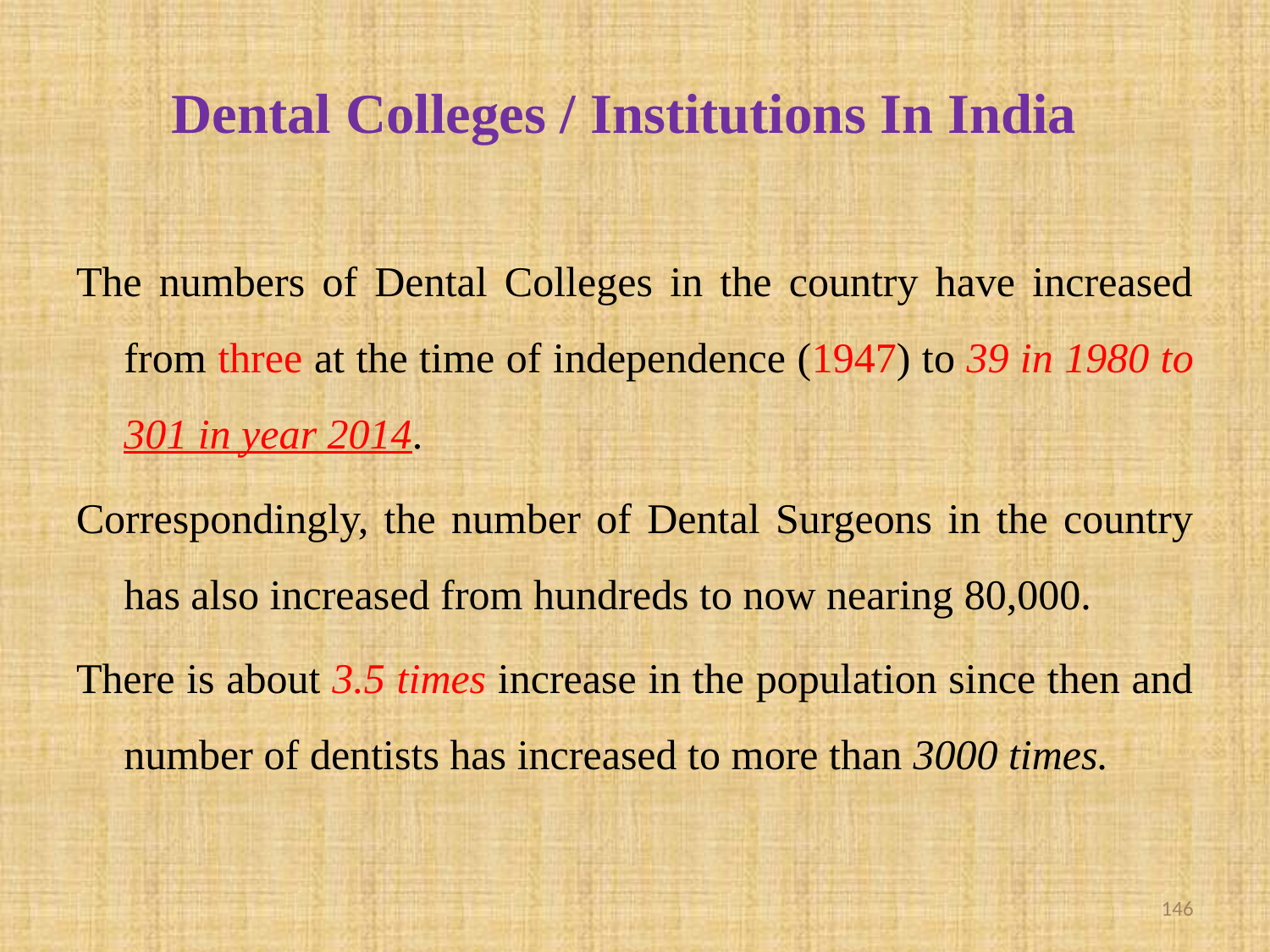

#
Dental Colleges / Institutions In India
The numbers of Dental Colleges in the country have increased from three at the time of independence (1947) to 39 in 1980 to 301 in year 2014.
Correspondingly, the number of Dental Surgeons in the country has also increased from hundreds to now nearing 80,000.
There is about 3.5 times increase in the population since then and number of dentists has increased to more than 3000 times.

146